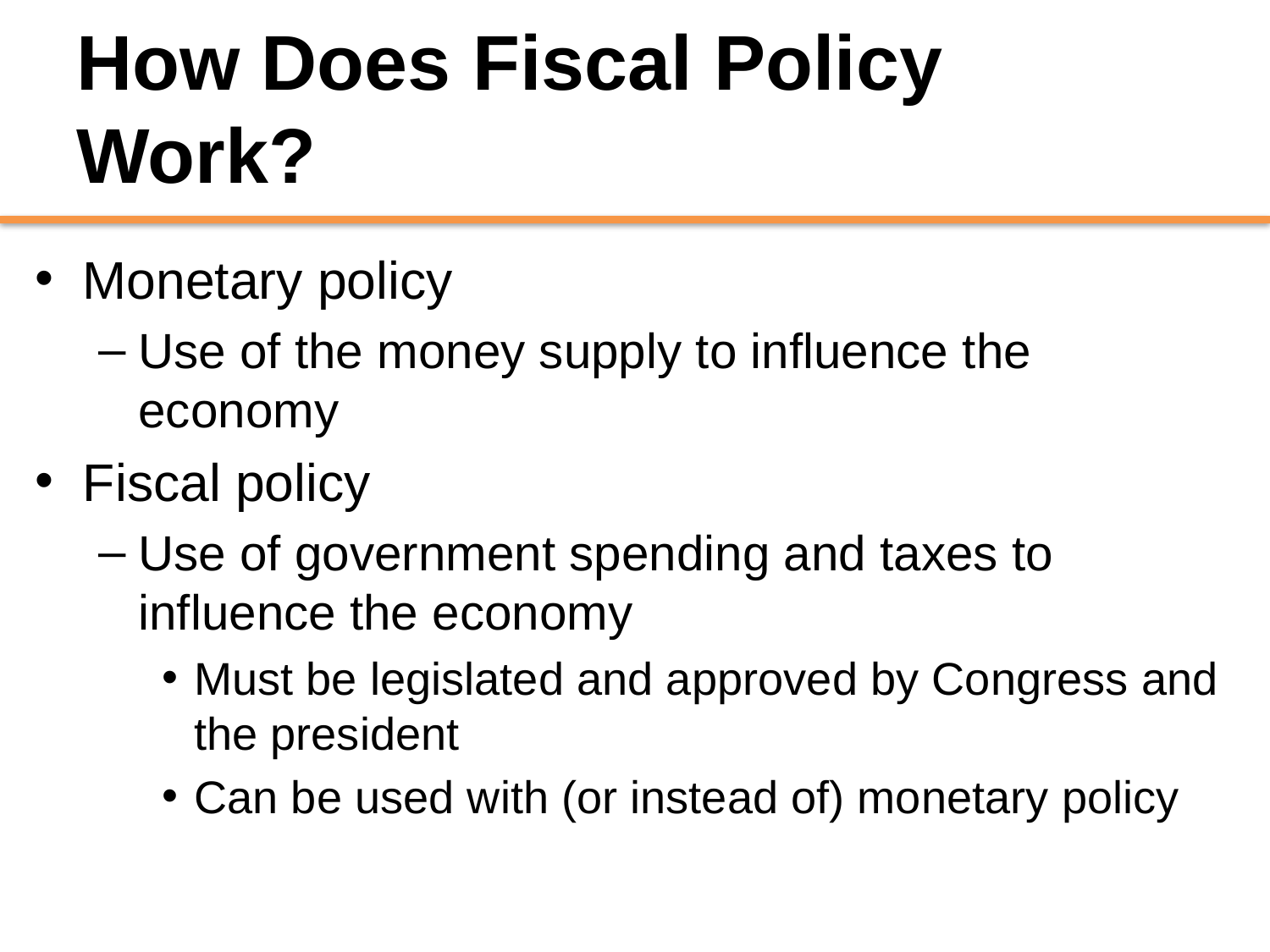

# How Does Fiscal Policy Work?
Monetary policy
Use of the money supply to influence the economy
Fiscal policy
Use of government spending and taxes to influence the economy
Must be legislated and approved by Congress and the president
Can be used with (or instead of) monetary policy